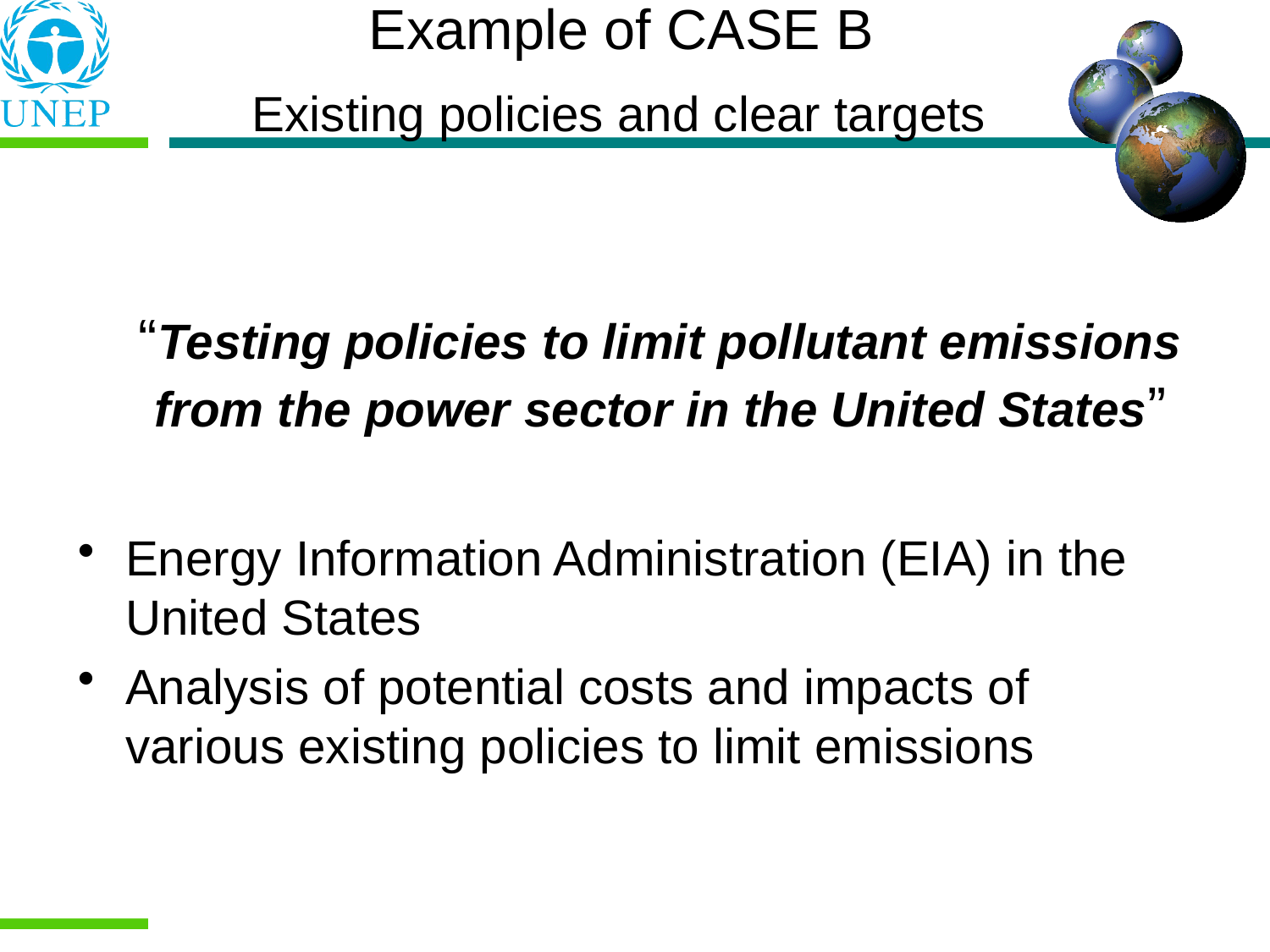

# Example of CASE B Existing policies and clear targets
	“Testing policies to limit pollutant emissions from the power sector in the United States”

Energy Information Administration (EIA) in the United States
Analysis of potential costs and impacts of various existing policies to limit emissions